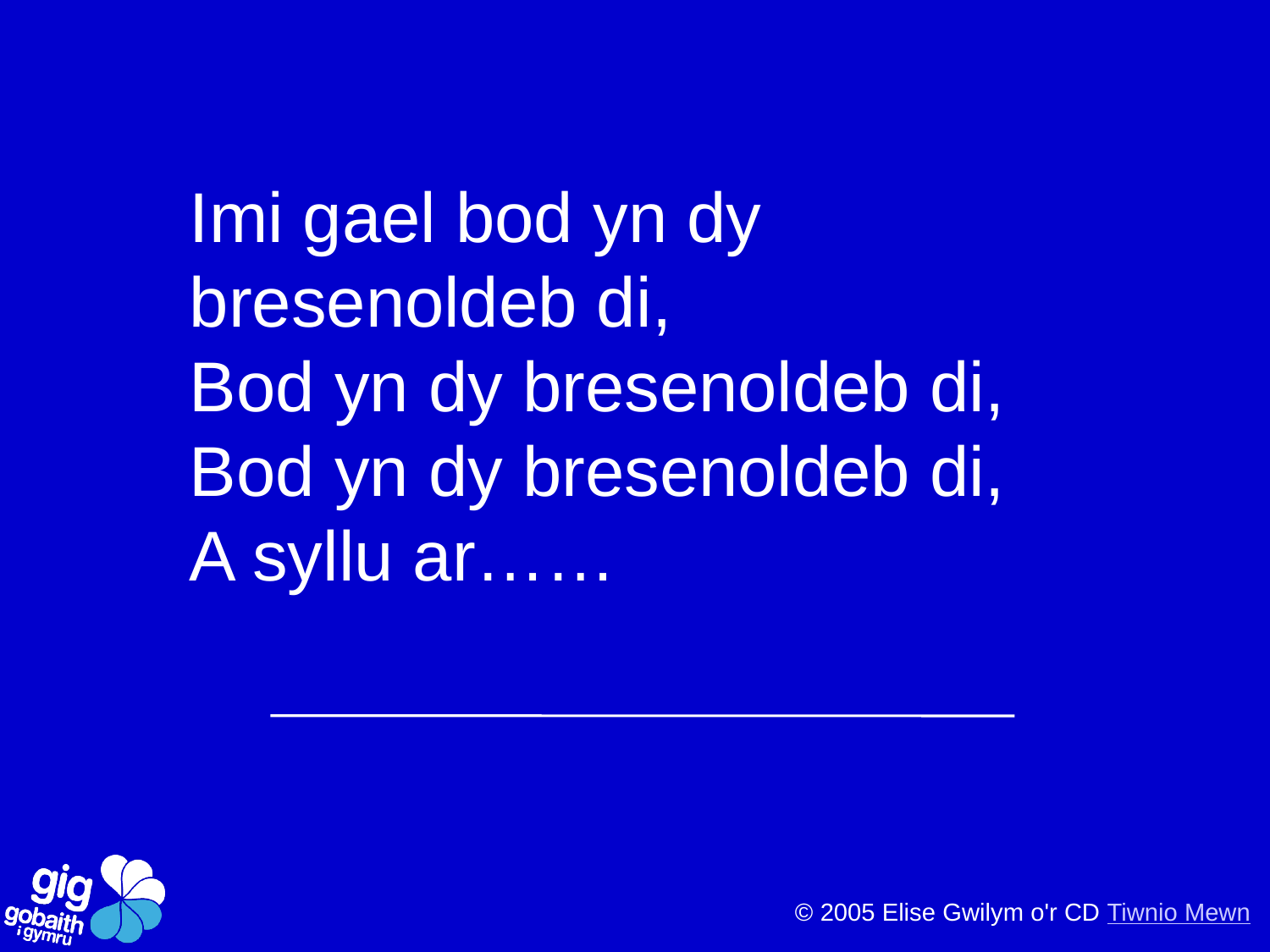

Imi gael bod yn dy bresenoldeb di,
Bod yn dy bresenoldeb di,
Bod yn dy bresenoldeb di,
A syllu ar……
© 2005 Elise Gwilym o'r CD Tiwnio Mewn